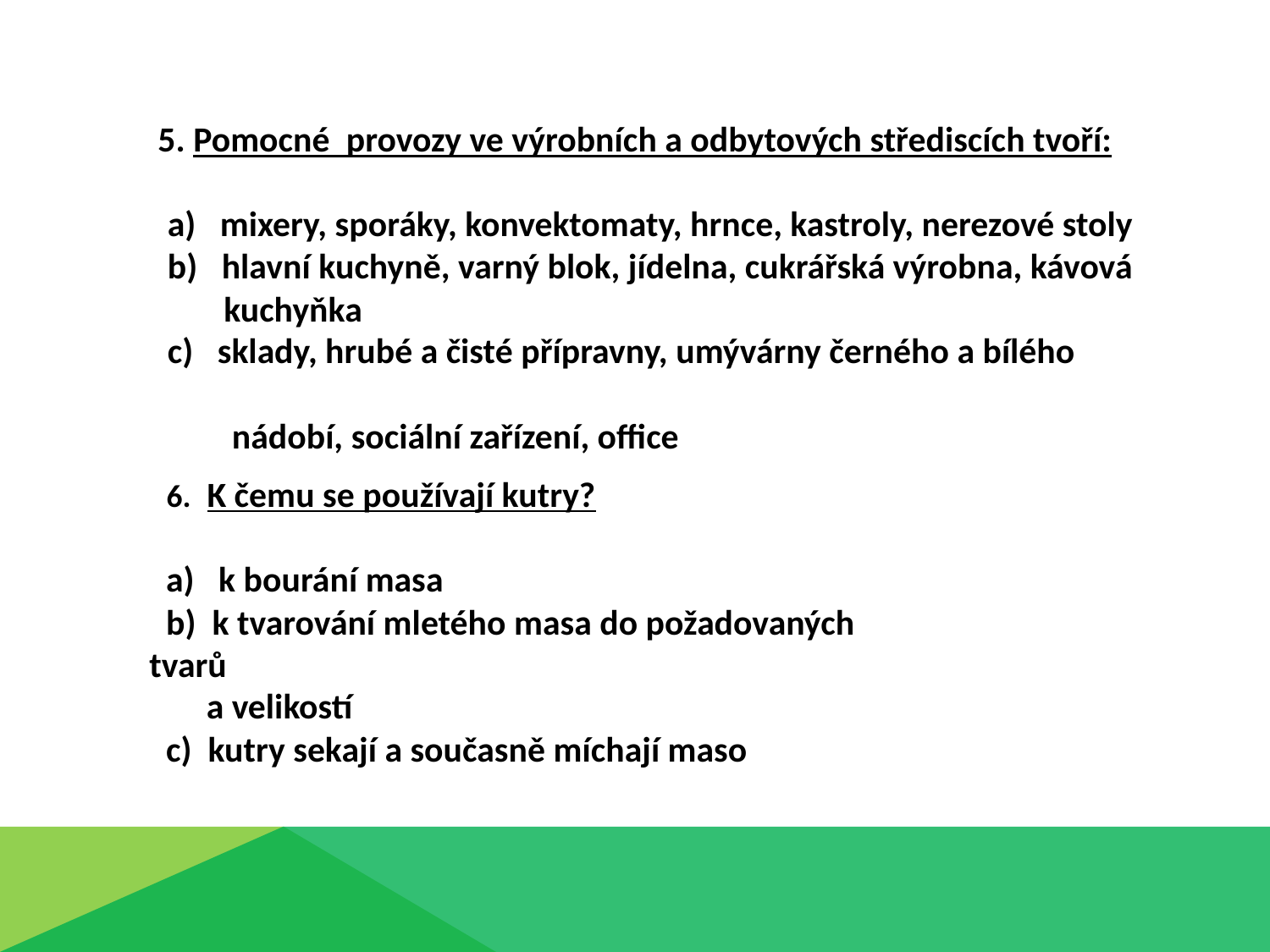

5. Pomocné  provozy ve výrobních a odbytových střediscích tvoří:

     a)   mixery, sporáky, konvektomaty, hrnce, kastroly, nerezové stoly
     b)   hlavní kuchyně, varný blok, jídelna, cukrářská výrobna, kávová
            kuchyňka
     c)   sklady, hrubé a čisté přípravny, umývárny černého a bílého
             nádobí, sociální zařízení, office

         6.  K čemu se používají kutry?

        a)   k bourání masa
        b)  k tvarování mletého masa do požadovaných tvarů
             a velikostí
        c)  kutry sekají a současně míchají maso